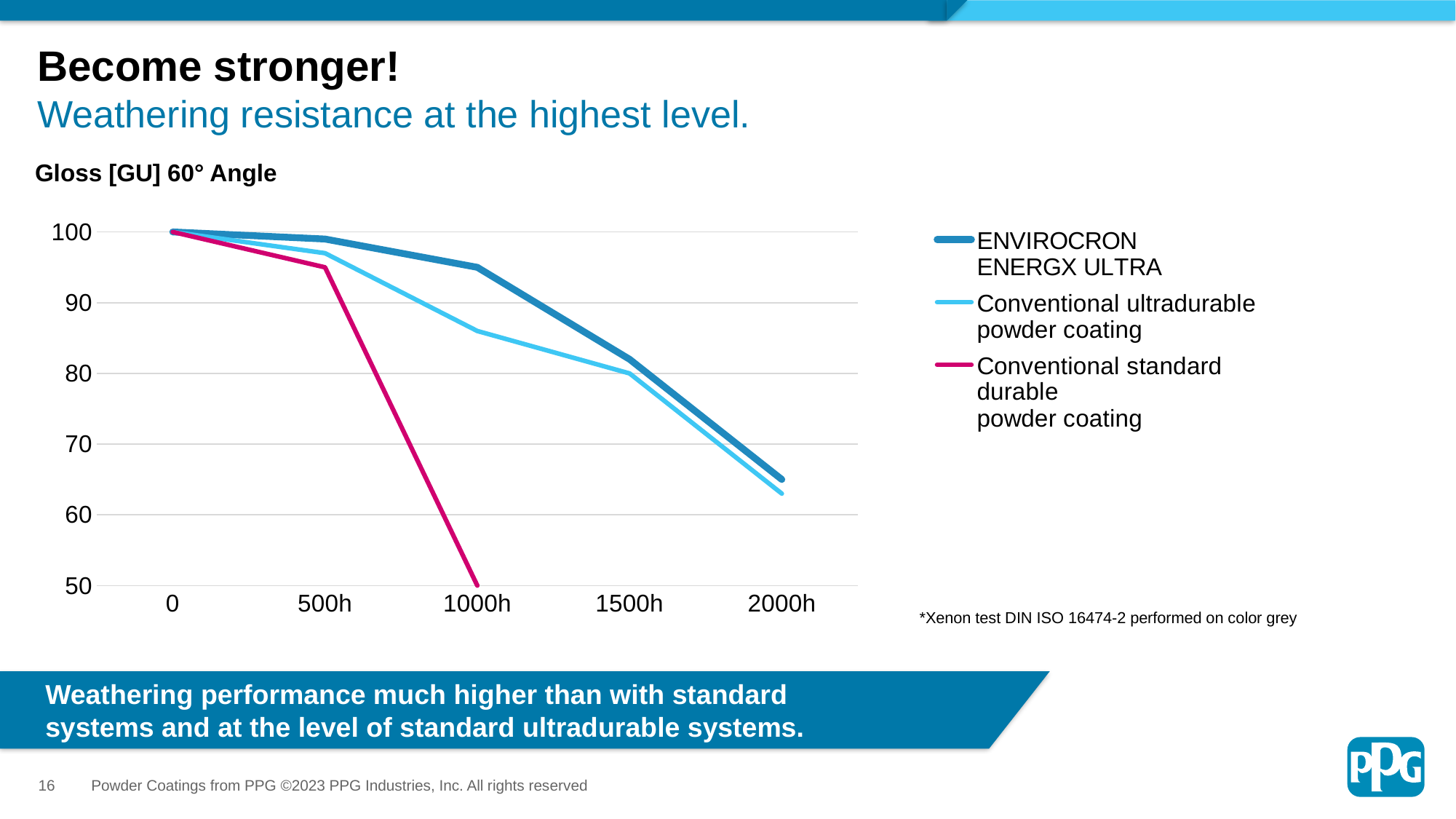

# Become stronger! Weathering resistance at the highest level.
Gloss [GU] 60° Angle

### Chart

| Category | ENVIROCRON
ENERGX ULTRA | Conventional ultradurable
powder coating | Conventional standard durable
powder coating |
|---|---|---|---|
| 0 | 100.0 | 100.0 | 100.0 |
| 500h | 99.0 | 97.0 | 95.0 |
| 1000h | 95.0 | 86.0 | 50.0 |
| 1500h | 82.0 | 80.0 | None |
| 2000h | 65.0 | 63.0 | None |
*Xenon test DIN ISO 16474-2 performed on color grey

Weathering performance much higher than with standard systems and at the level of standard ultradurable systems.
16
Powder Coatings from PPG ©2023 PPG Industries, Inc. All rights reserved